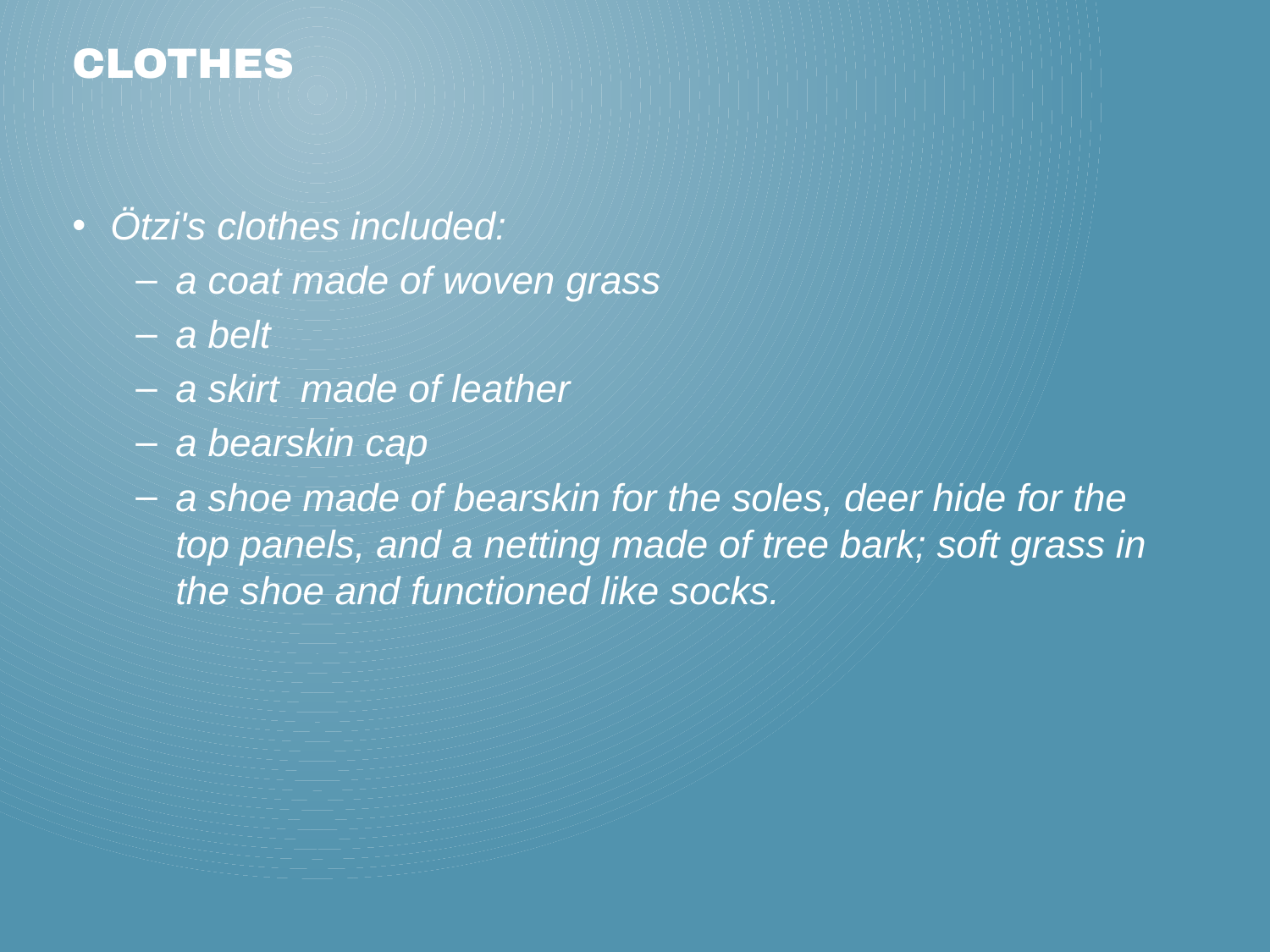

# Clothes
Ötzi's clothes included:
a coat made of woven grass
a belt
a skirt  made of leather
a bearskin cap
a shoe made of bearskin for the soles, deer hide for the top panels, and a netting made of tree bark; soft grass in the shoe and functioned like socks.